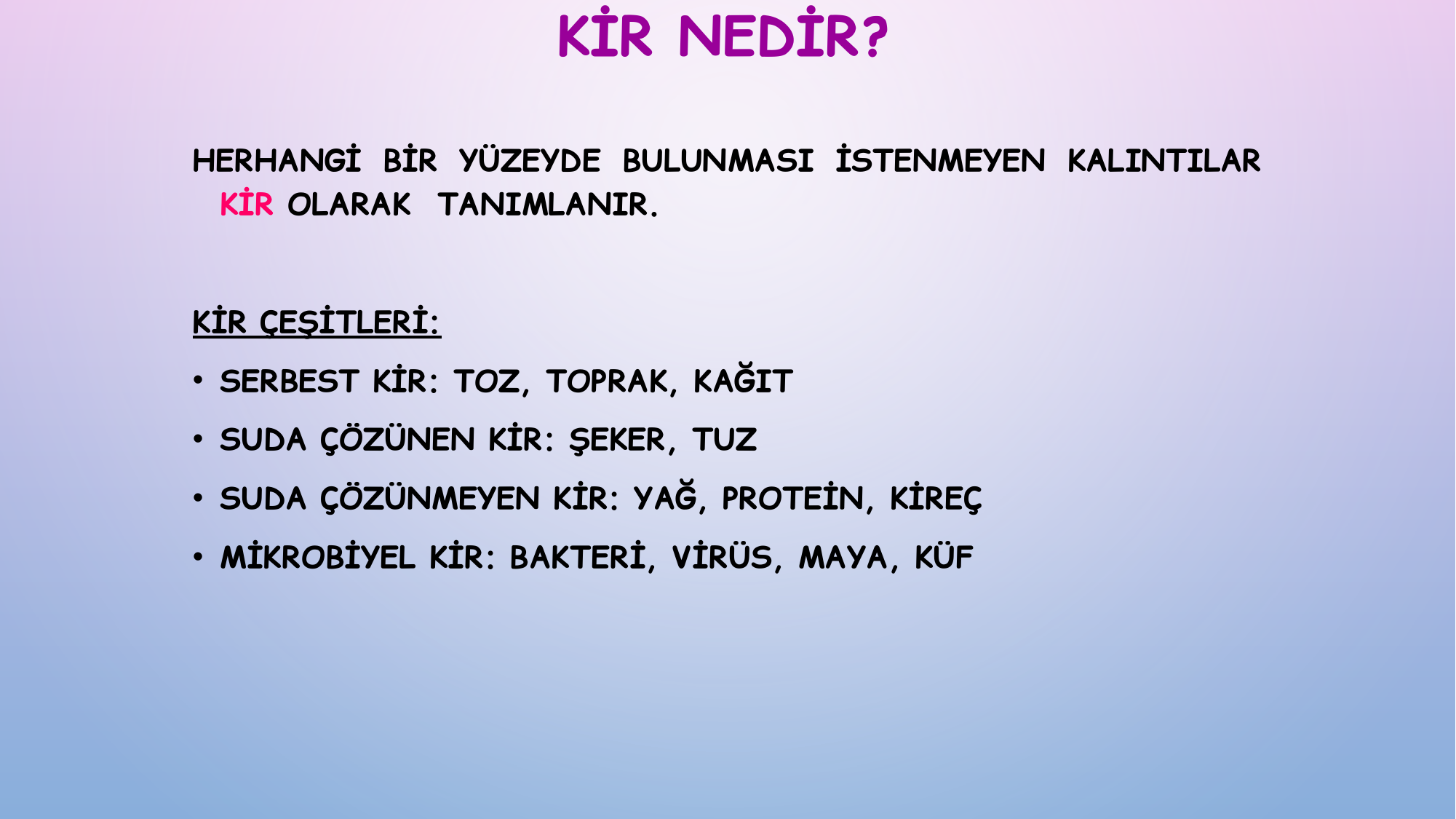

# Kir Nedir?

Herhangi bir yüzeyde bulunması istenmeyen kalıntılar KİR olarak  tanımlanır.

Kir çeşitleri:
Serbest kir: toz, toprak, kağıt
Suda çözünen kir: şeker, tuz
Suda çözünmeyen kir: yağ, protein, kireç
Mikrobiyel kir: bakteri, virüs, maya, küf